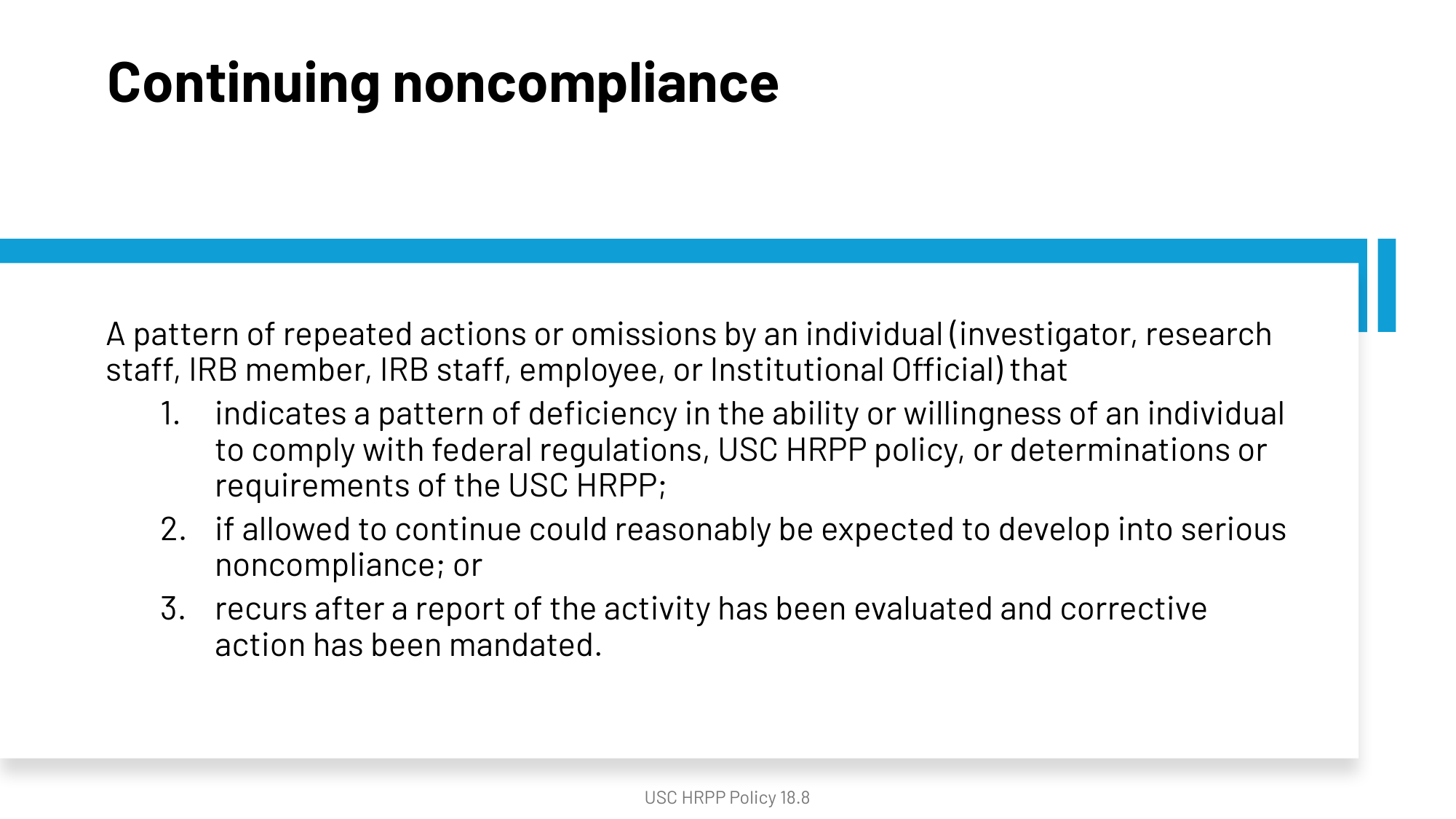

# Continuing noncompliance

A pattern of repeated actions or omissions by an individual (investigator, research staff, IRB member, IRB staff, employee, or Institutional Official) that
indicates a pattern of deficiency in the ability or willingness of an individual to comply with federal regulations, USC HRPP policy, or determinations or requirements of the USC HRPP;
if allowed to continue could reasonably be expected to develop into serious noncompliance; or
recurs after a report of the activity has been evaluated and corrective action has been mandated.

USC HRPP Policy 18.8